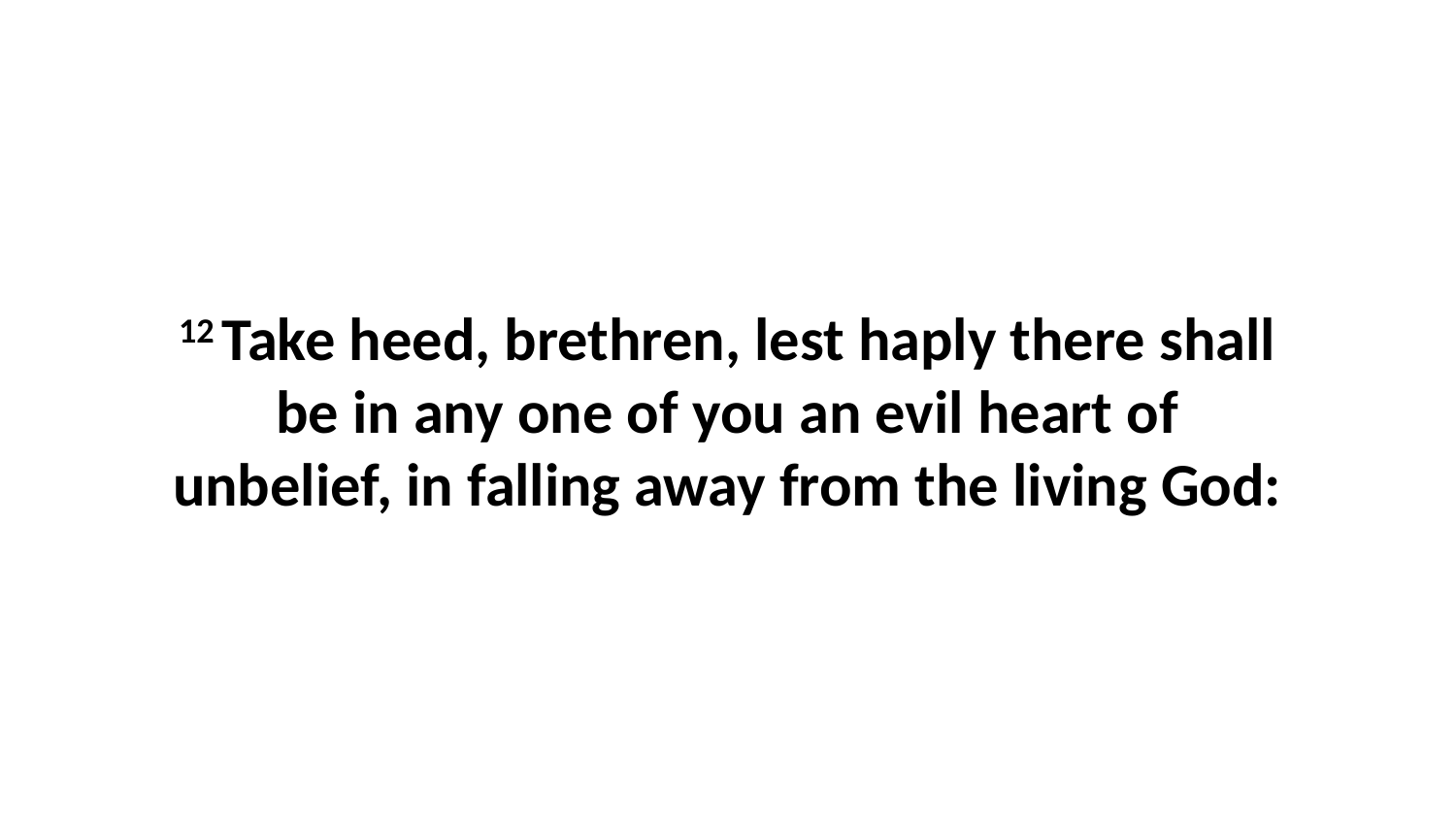

12 Take heed, brethren, lest haply there shall be in any one of you an evil heart of unbelief, in falling away from the living God: